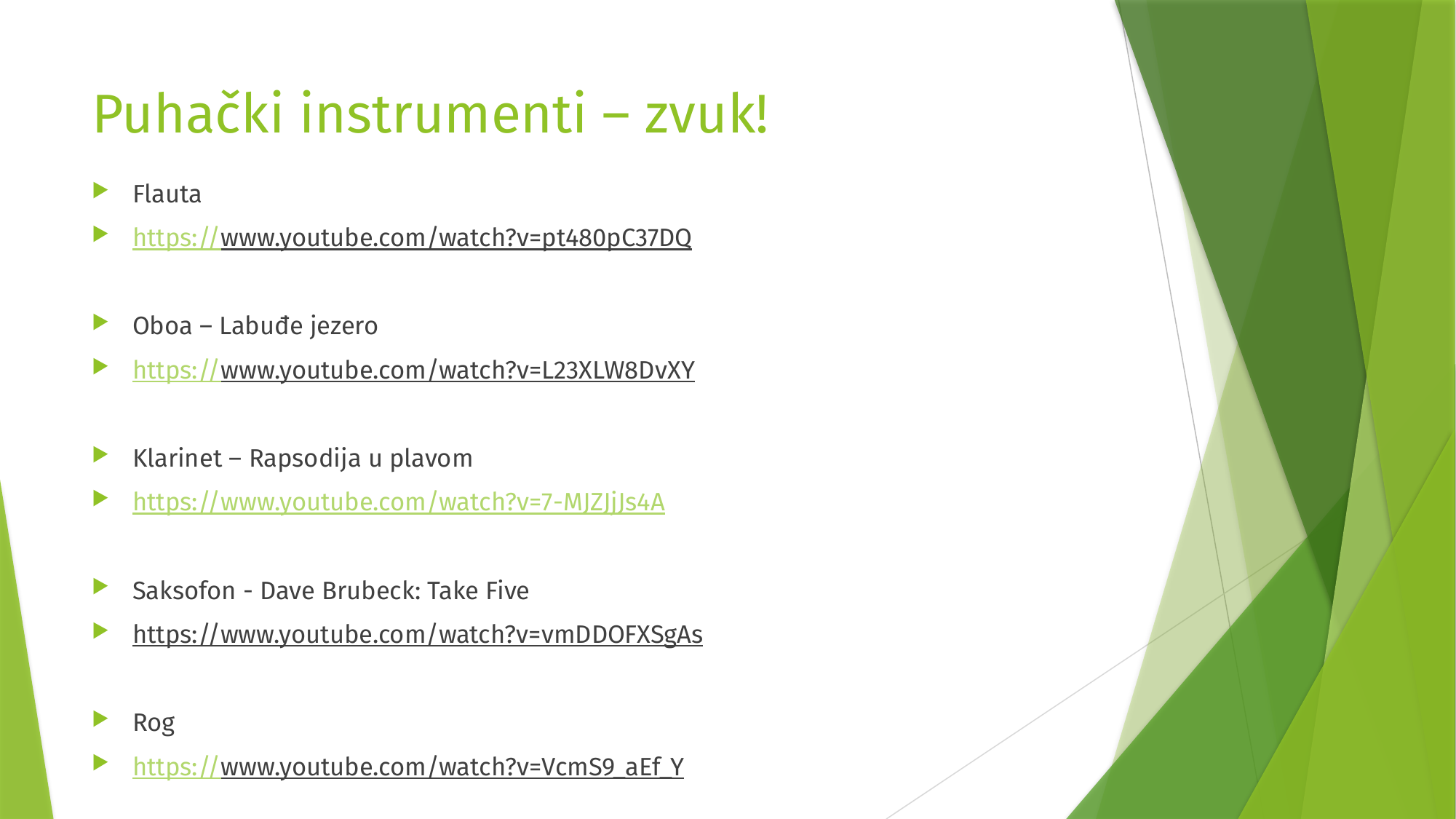

# Puhački instrumenti – zvuk!
Flauta
https://www.youtube.com/watch?v=pt480pC37DQ

Oboa – Labuđe jezero
https://www.youtube.com/watch?v=L23XLW8DvXY

Klarinet – Rapsodija u plavom
https://www.youtube.com/watch?v=7-MJZJjJs4A

Saksofon - Dave Brubeck: Take Five
https://www.youtube.com/watch?v=vmDDOFXSgAs

Rog
https://www.youtube.com/watch?v=VcmS9_aEf_Y